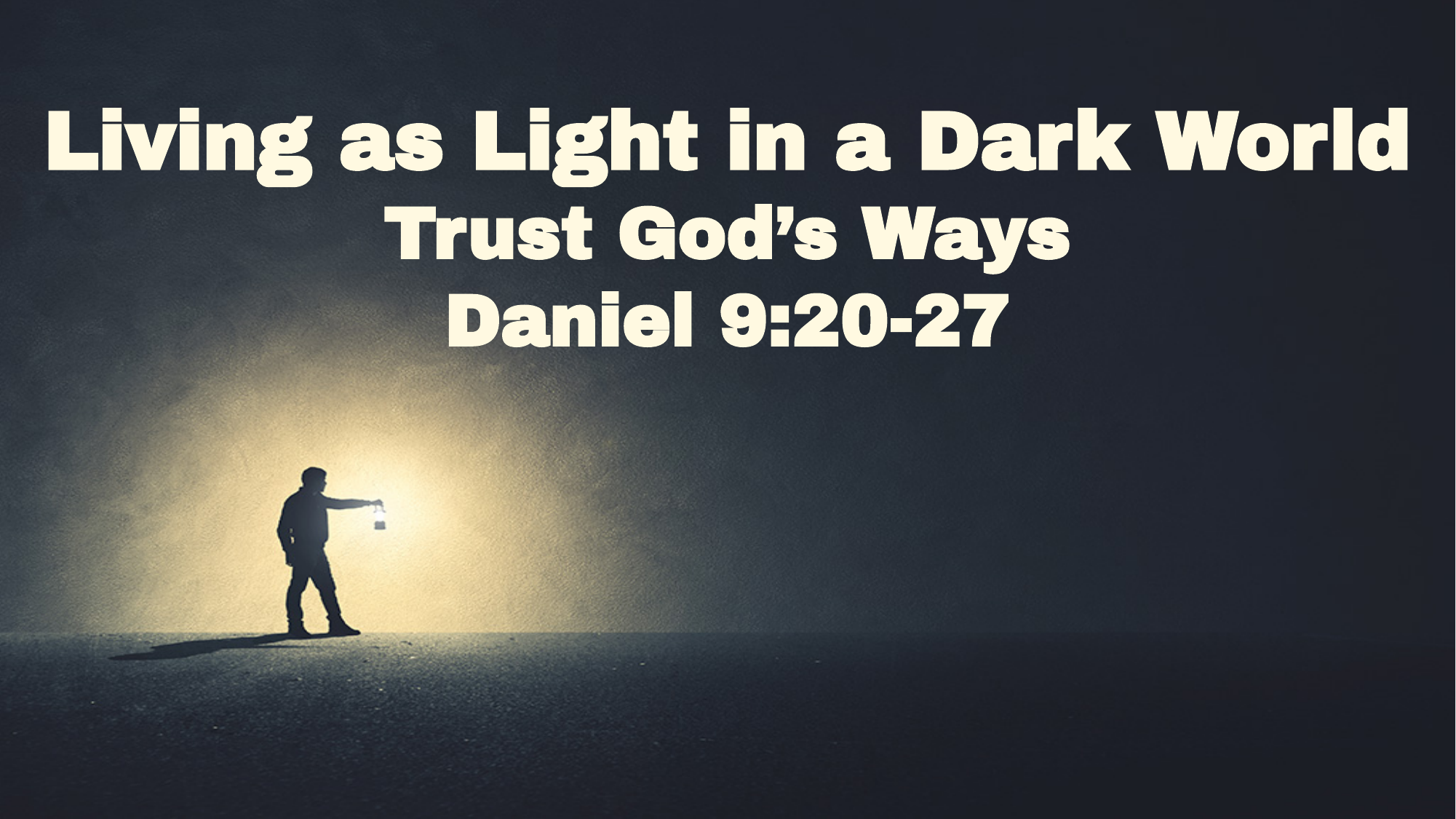

Living as Light in a Dark World
Trust God’s Ways
Daniel 9:20-27